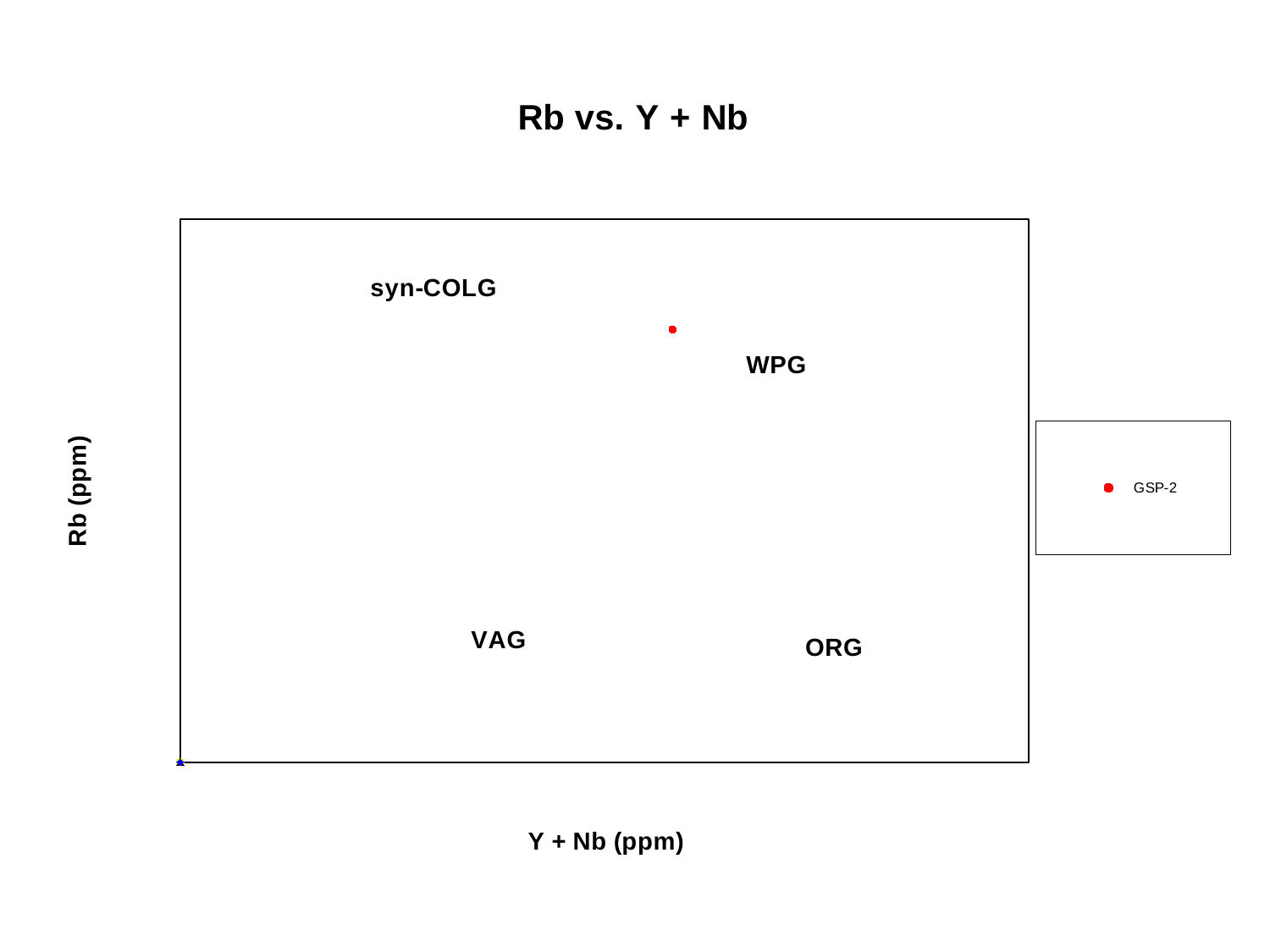

### Chart: Rb vs. Y + Nb

| Category | COLG-VAG | COLG-WPG | VAG-WPG | VAG-ORG | ORG-WPG | GSP-2 | #REF! | #REF! | #REF! | #REF! |
|---|---|---|---|---|---|---|---|---|---|---|